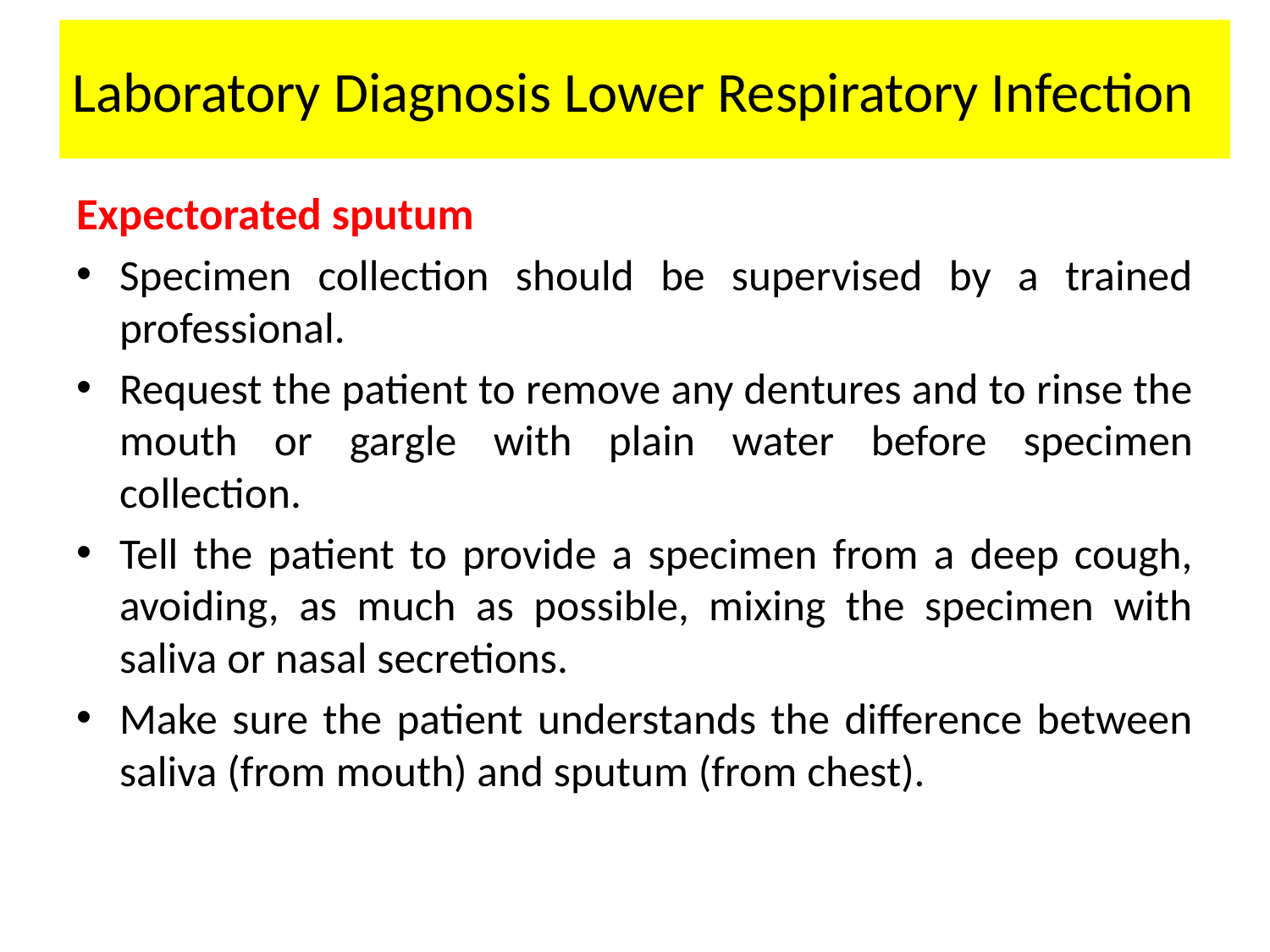

Laboratory Diagnosis Lower Respiratory Infection
Expectorated sputum
Specimen collection should be supervised by a trained professional.
Request the patient to remove any dentures and to rinse the mouth or gargle with plain water before specimen collection.
Tell the patient to provide a specimen from a deep cough, avoiding, as much as possible, mixing the specimen with saliva or nasal secretions.
Make sure the patient understands the difference between saliva (from mouth) and sputum (from chest).